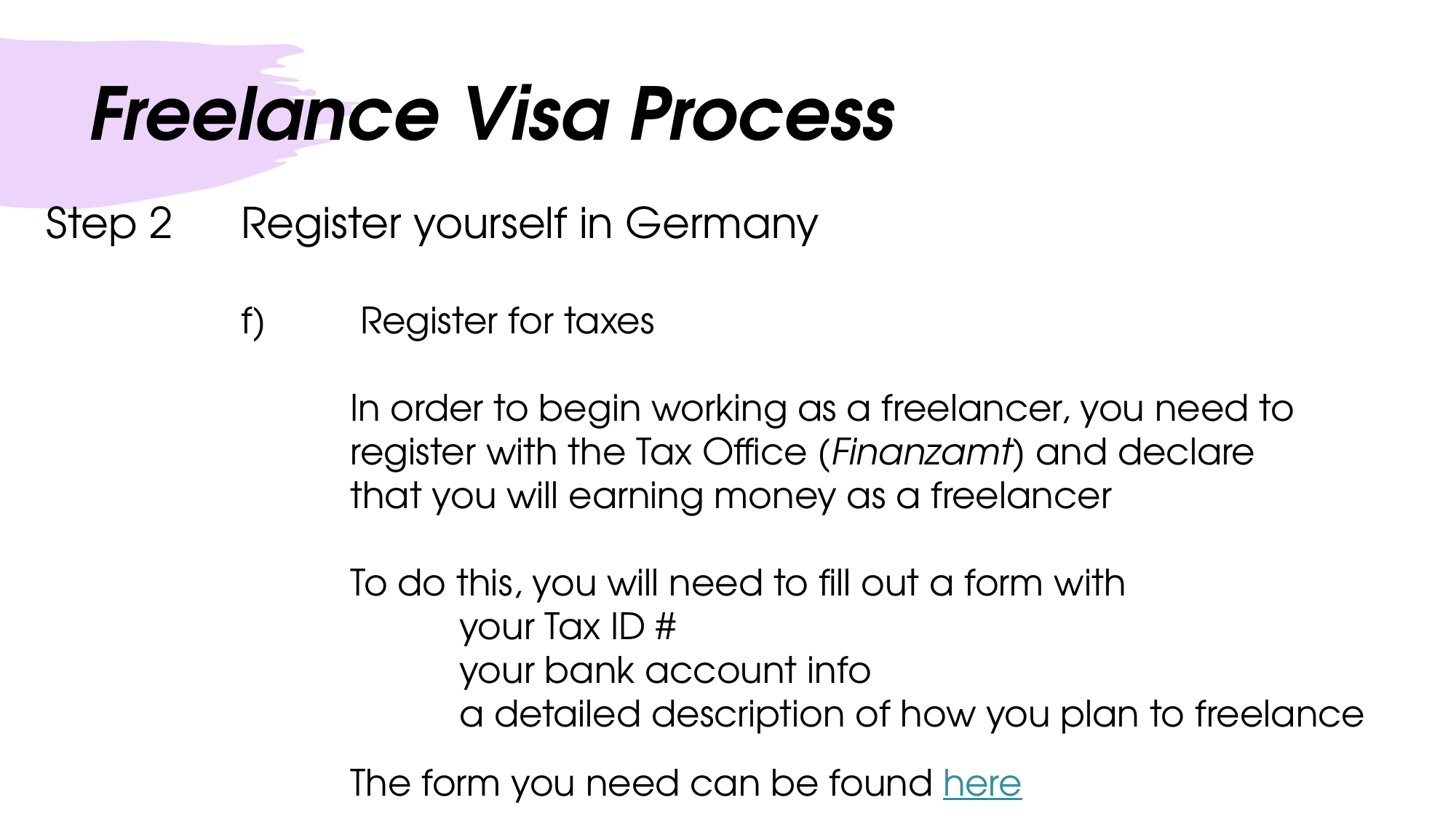

# Freelance Visa Process
  Step 2	Register yourself in Germany

		f)	 Register for taxes

			In order to begin working as a freelancer, you need to 					register with the Tax Office (Finanzamt) and declare 					that you will earning money as a freelancer

			To do this, you will need to fill out a form with
				your Tax ID #
				your bank account info
				a detailed description of how you plan to freelance

			The form you need can be found here